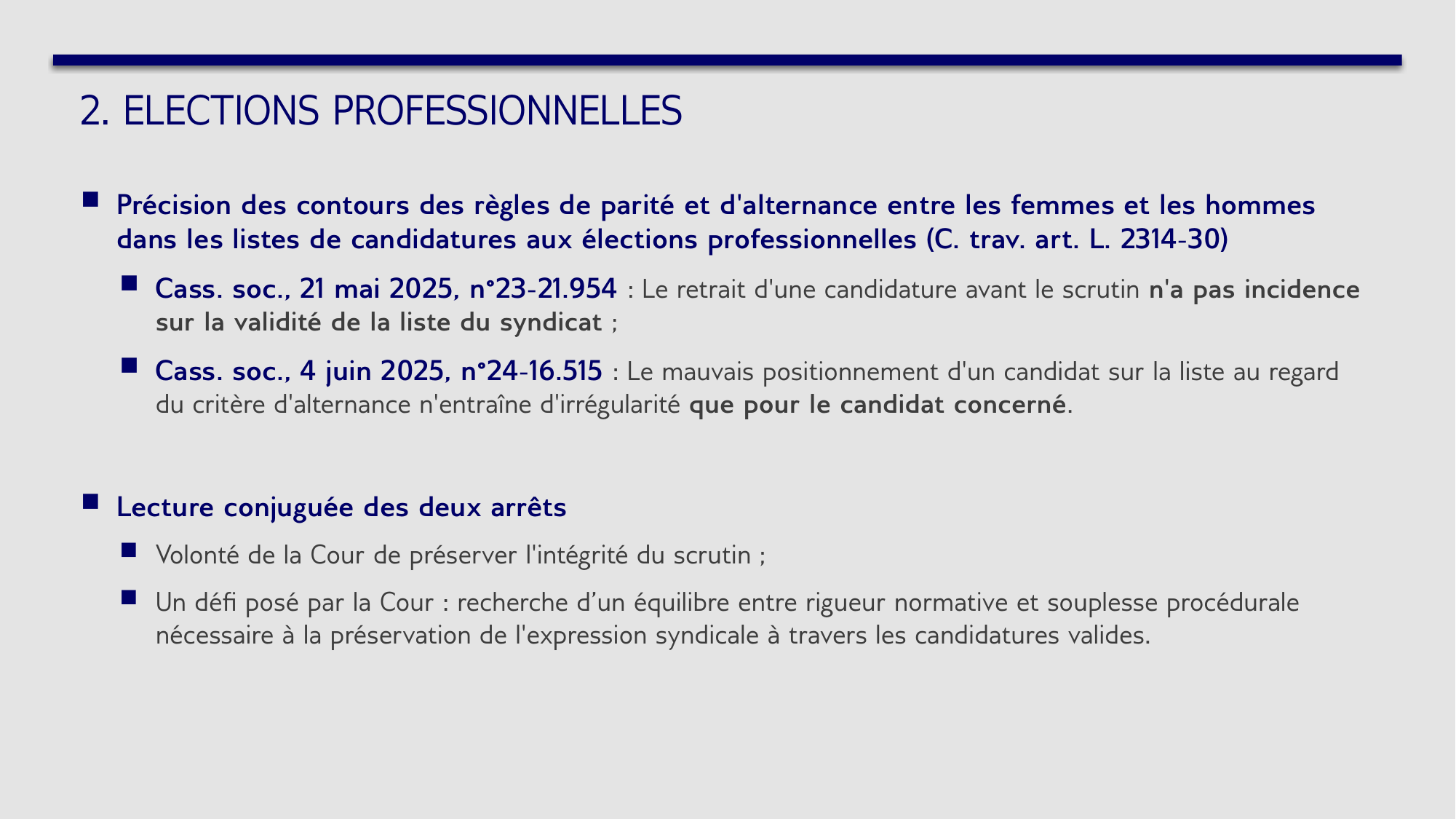

# 2. ELECTIONS PROFESSIONNELLES
Précision des contours des règles de parité et d'alternance entre les femmes et les hommes dans les listes de candidatures aux élections professionnelles (C. trav. art. L. 2314-30)
Cass. soc., 21 mai 2025, n°23-21.954 : Le retrait d'une candidature avant le scrutin n'a pas incidence sur la validité de la liste du syndicat ;
Cass. soc., 4 juin 2025, n°24-16.515 : Le mauvais positionnement d'un candidat sur la liste au regard du critère d'alternance n'entraîne d'irrégularité que pour le candidat concerné.

Lecture conjuguée des deux arrêts
Volonté de la Cour de préserver l'intégrité du scrutin ;
Un défi posé par la Cour : recherche d’un équilibre entre rigueur normative et souplesse procédurale nécessaire à la préservation de l'expression syndicale à travers les candidatures valides.